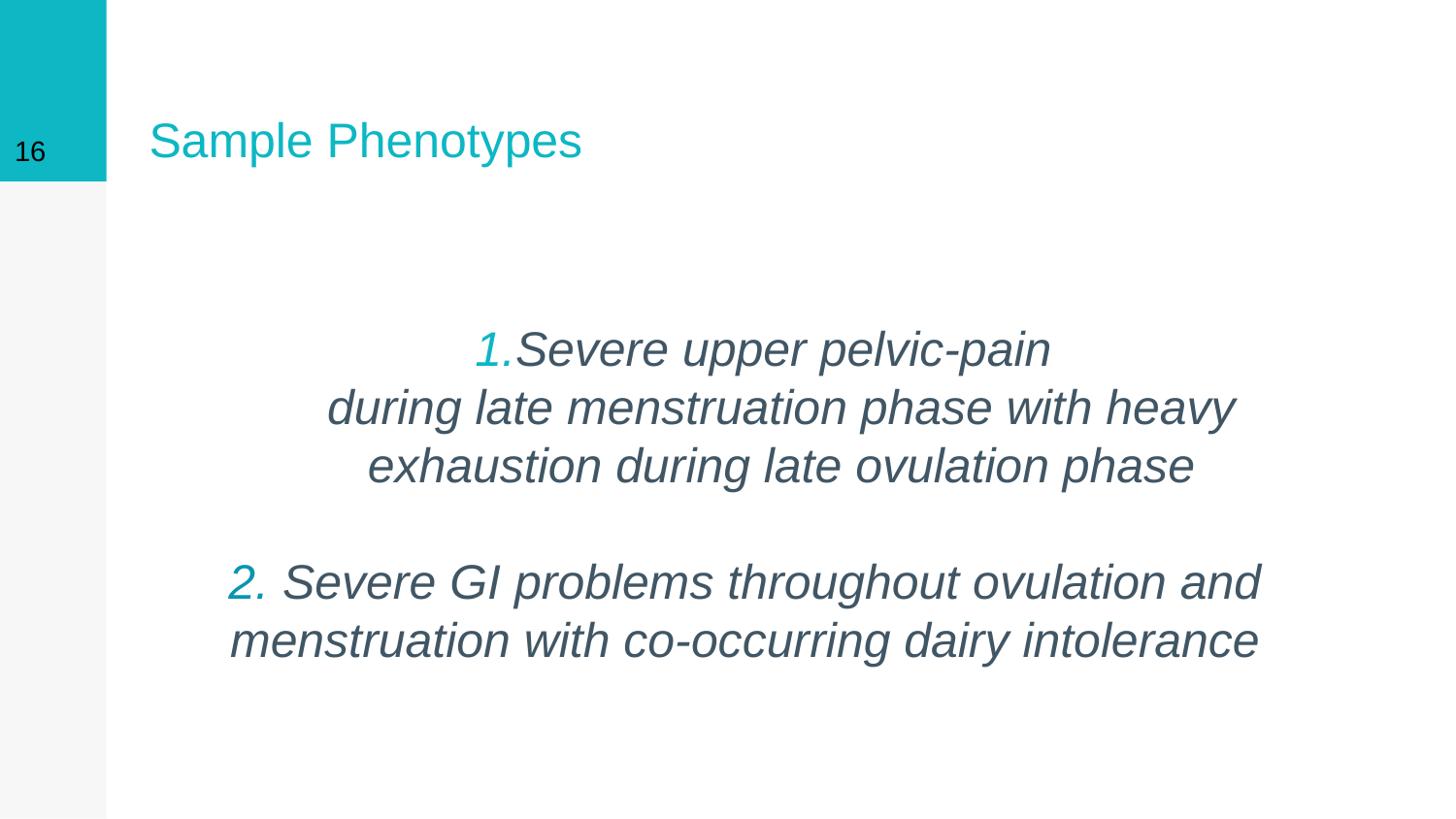

16
# Sample Phenotypes

Severe upper pelvic-pain
during late menstruation phase with heavy exhaustion during late ovulation phase

2. Severe GI problems throughout ovulation and menstruation with co-occurring dairy intolerance